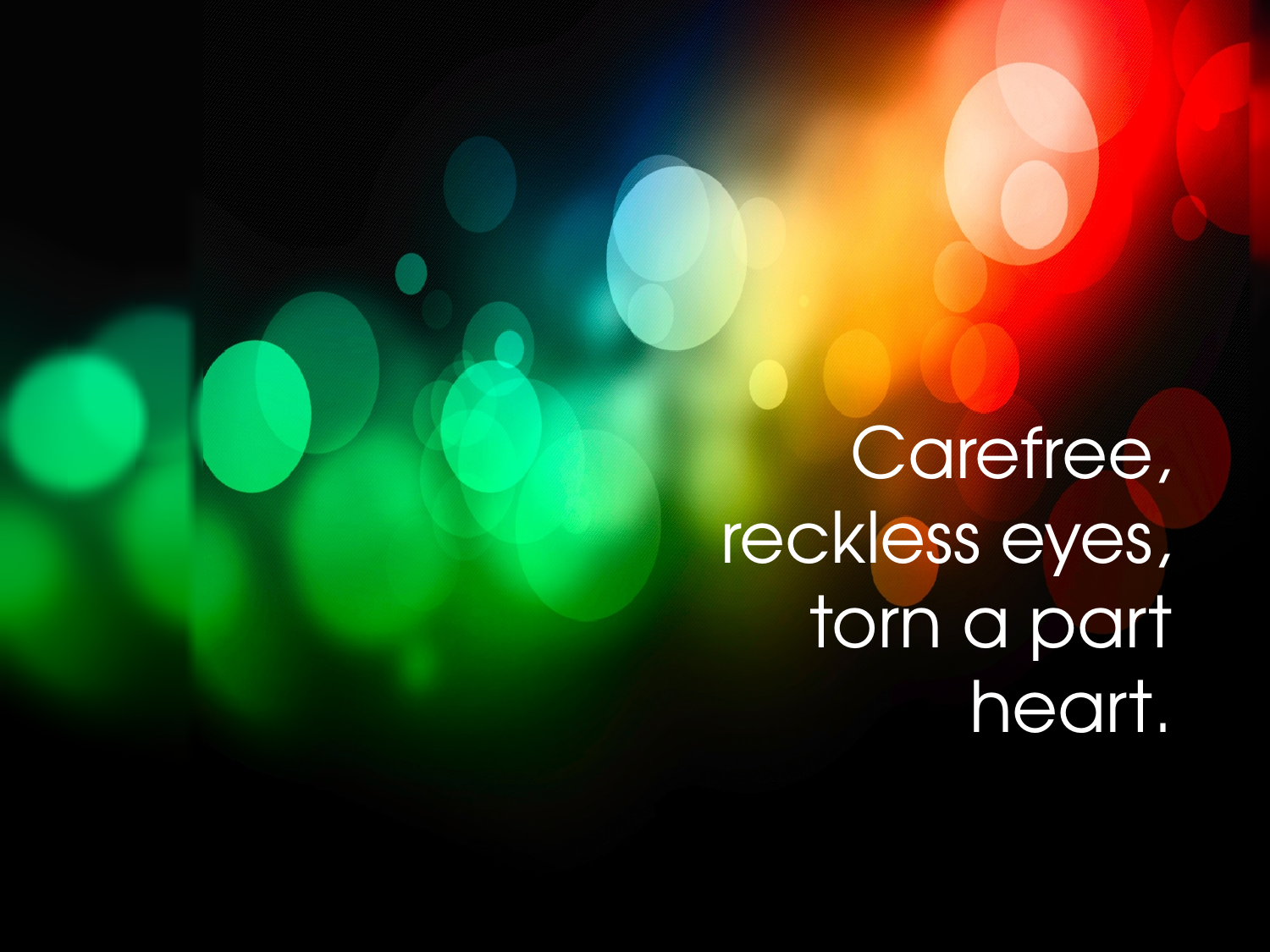

Carefree, reckless eyes, torn a part heart.